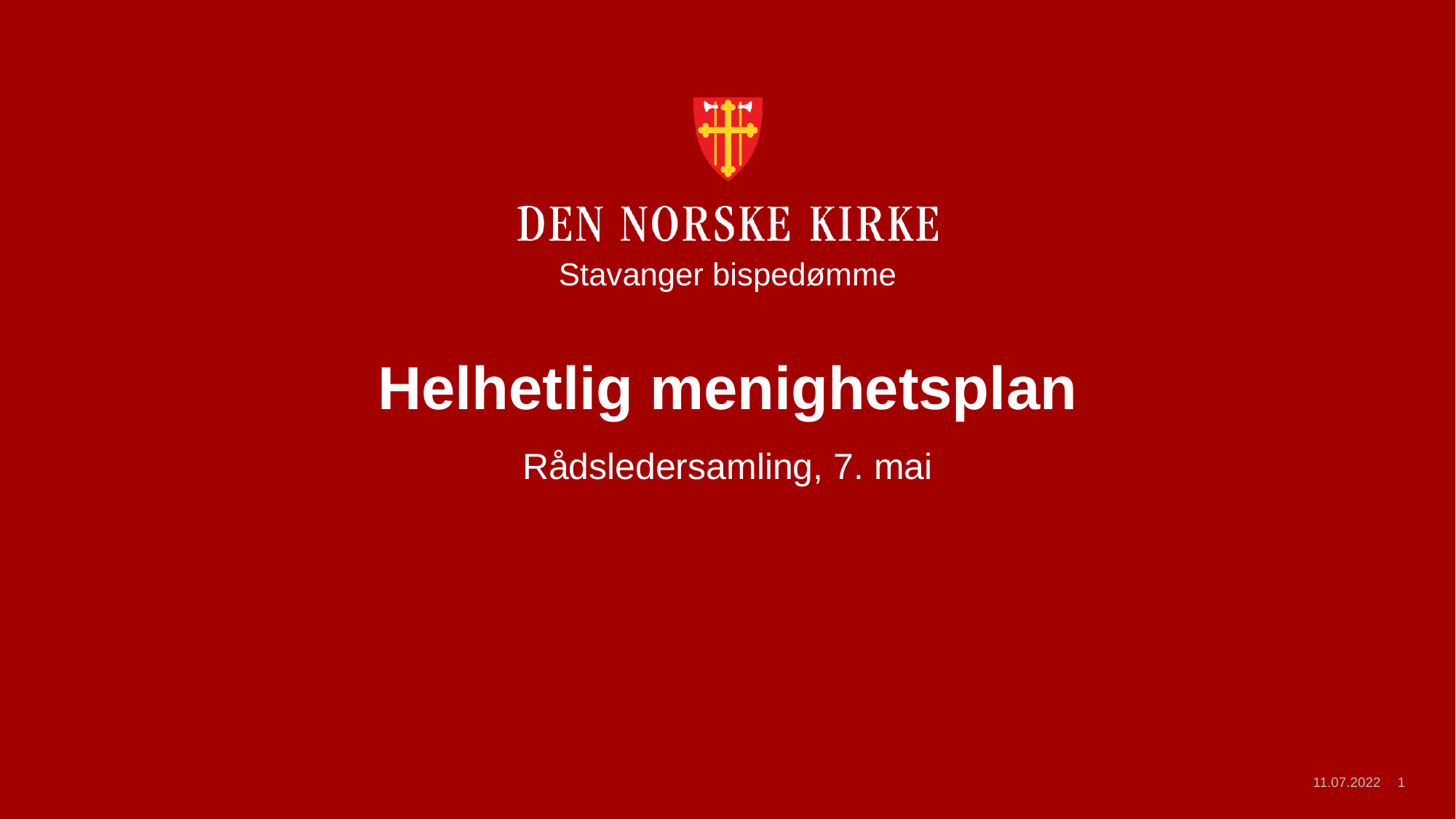

Stavanger bispedømme
# Helhetlig menighetsplan
Rådsledersamling, 7. mai
11.07.2022
1